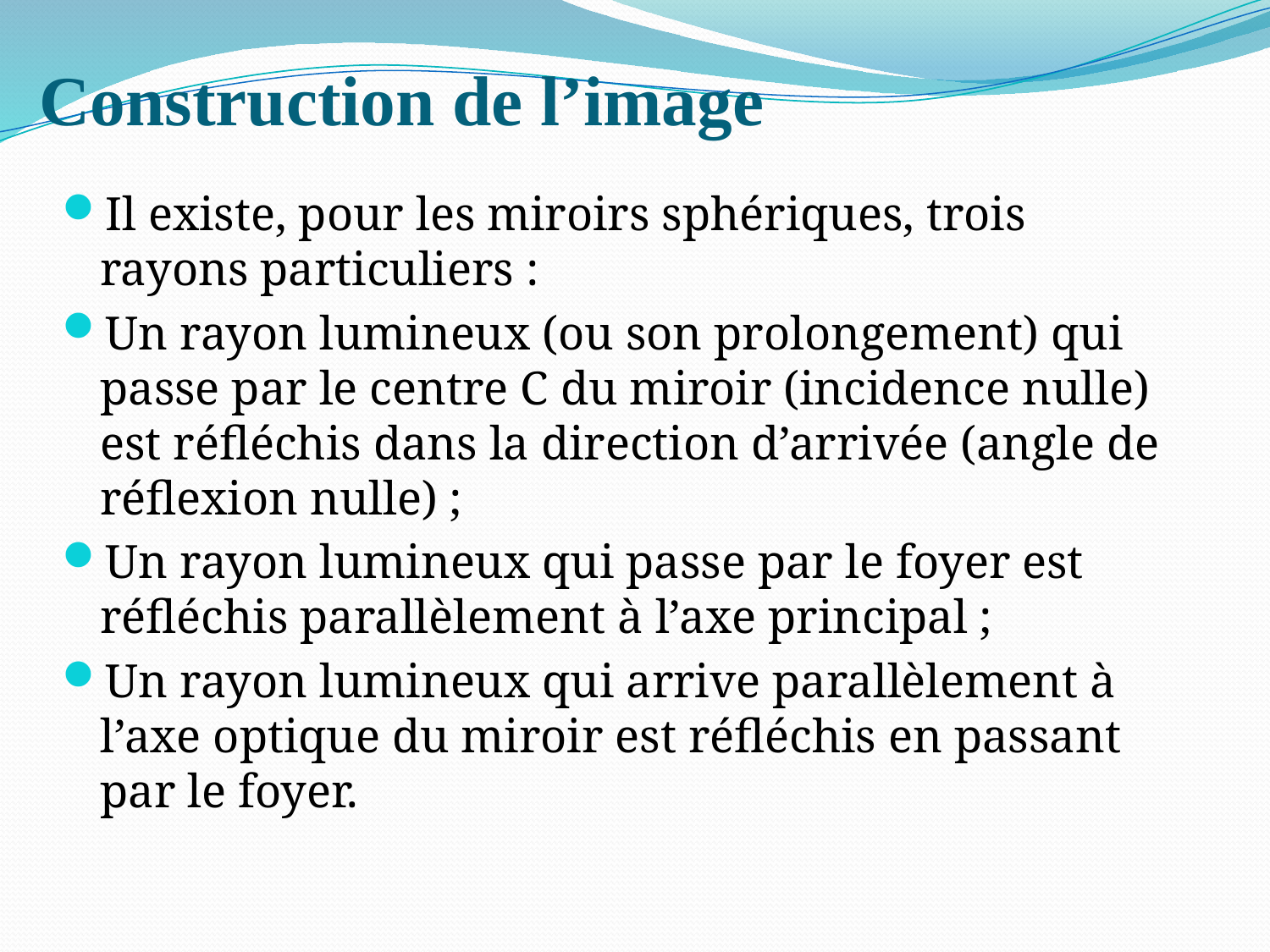

# Construction de l’image
Il existe, pour les miroirs sphériques, trois rayons particuliers :
Un rayon lumineux (ou son prolongement) qui passe par le centre C du miroir (incidence nulle) est réfléchis dans la direction d’arrivée (angle de réflexion nulle) ;
Un rayon lumineux qui passe par le foyer est réfléchis parallèlement à l’axe principal ;
Un rayon lumineux qui arrive parallèlement à l’axe optique du miroir est réfléchis en passant par le foyer.